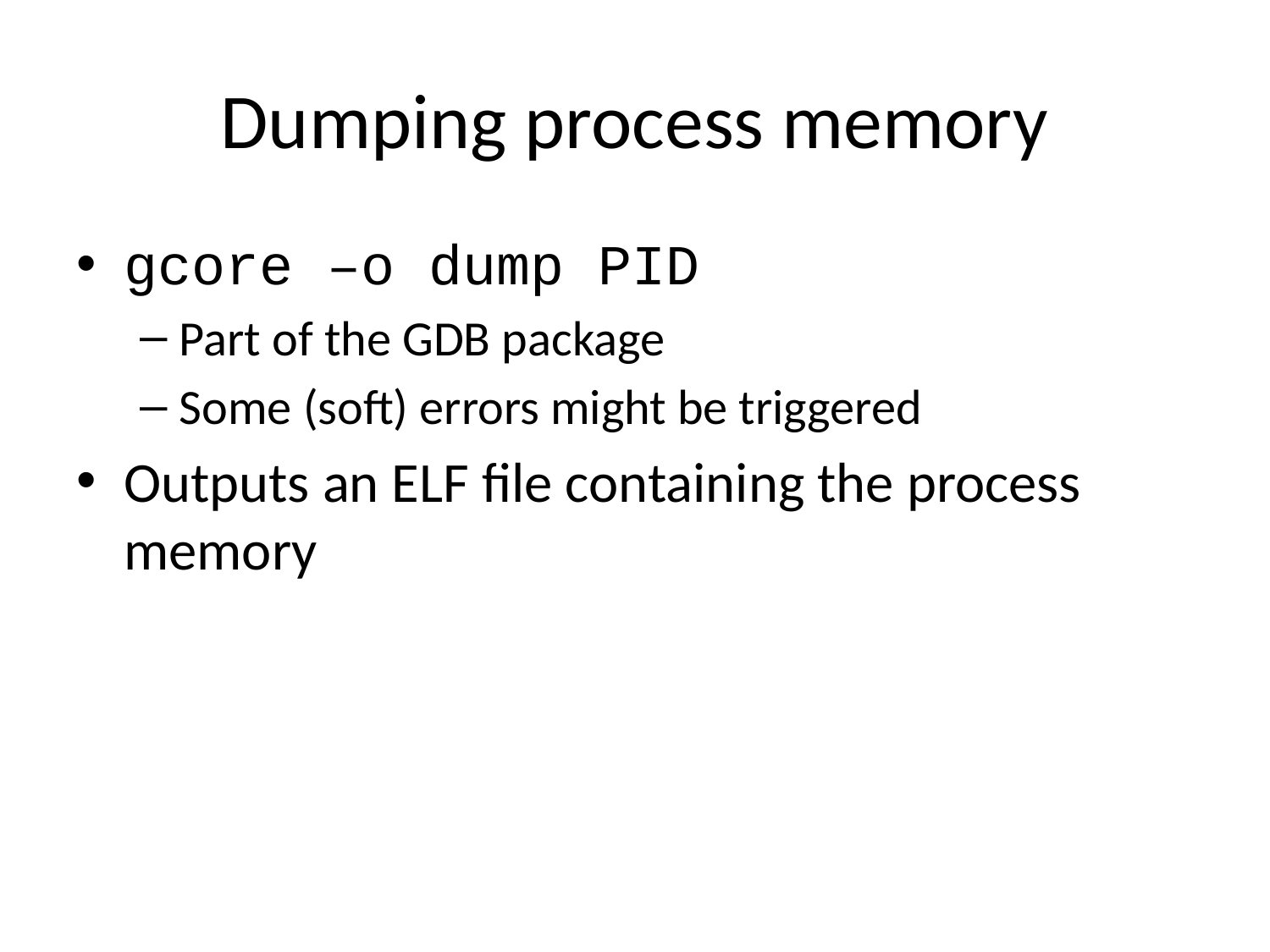

# Dumping process memory
gcore –o dump PID
Part of the GDB package
Some (soft) errors might be triggered
Outputs an ELF file containing the process memory